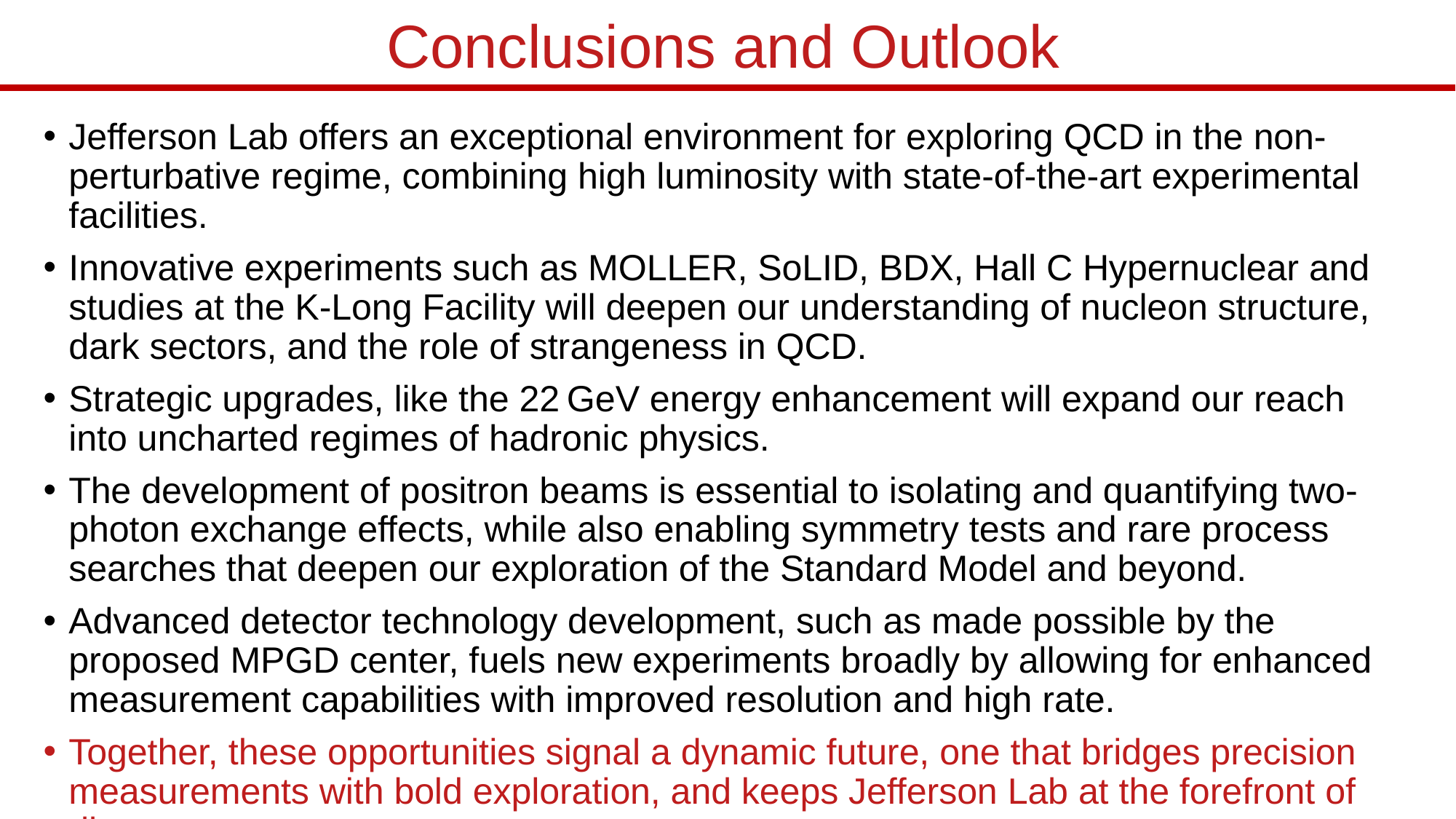

# Conclusions and Outlook
Jefferson Lab offers an exceptional environment for exploring QCD in the non-perturbative regime, combining high luminosity with state-of-the-art experimental facilities.
Innovative experiments such as MOLLER, SoLID, BDX, Hall C Hypernuclear and studies at the K-Long Facility will deepen our understanding of nucleon structure, dark sectors, and the role of strangeness in QCD.
Strategic upgrades, like the 22 GeV energy enhancement will expand our reach into uncharted regimes of hadronic physics.
The development of positron beams is essential to isolating and quantifying two-photon exchange effects, while also enabling symmetry tests and rare process searches that deepen our exploration of the Standard Model and beyond.
Advanced detector technology development, such as made possible by the proposed MPGD center, fuels new experiments broadly by allowing for enhanced measurement capabilities with improved resolution and high rate.
Together, these opportunities signal a dynamic future, one that bridges precision measurements with bold exploration, and keeps Jefferson Lab at the forefront of discovery.